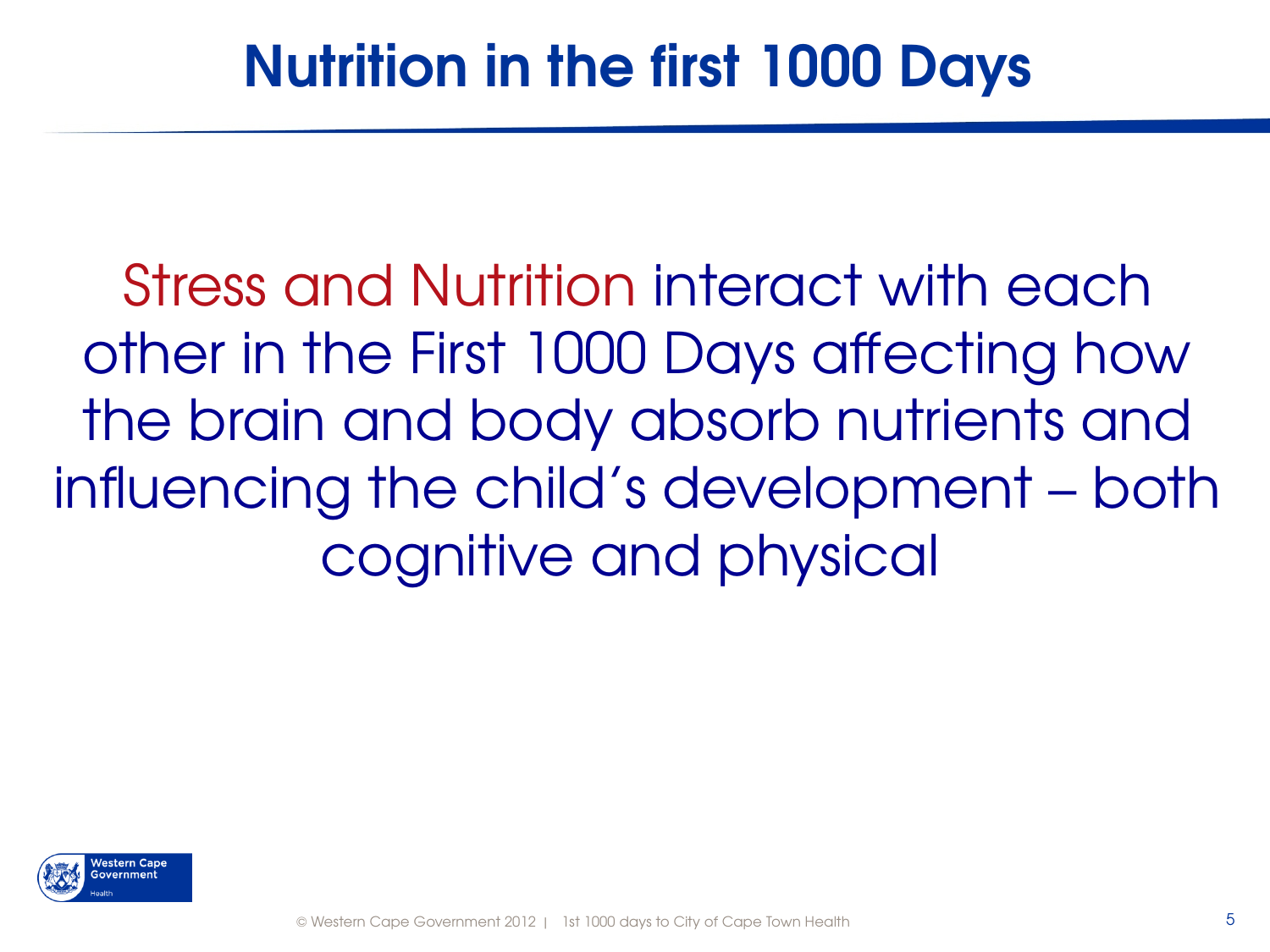

# Nutrition in the first 1000 Days

Stress and Nutrition interact with each other in the First 1000 Days affecting how the brain and body absorb nutrients and influencing the child’s development – both cognitive and physical

1st 1000 days to City of Cape Town Health
5